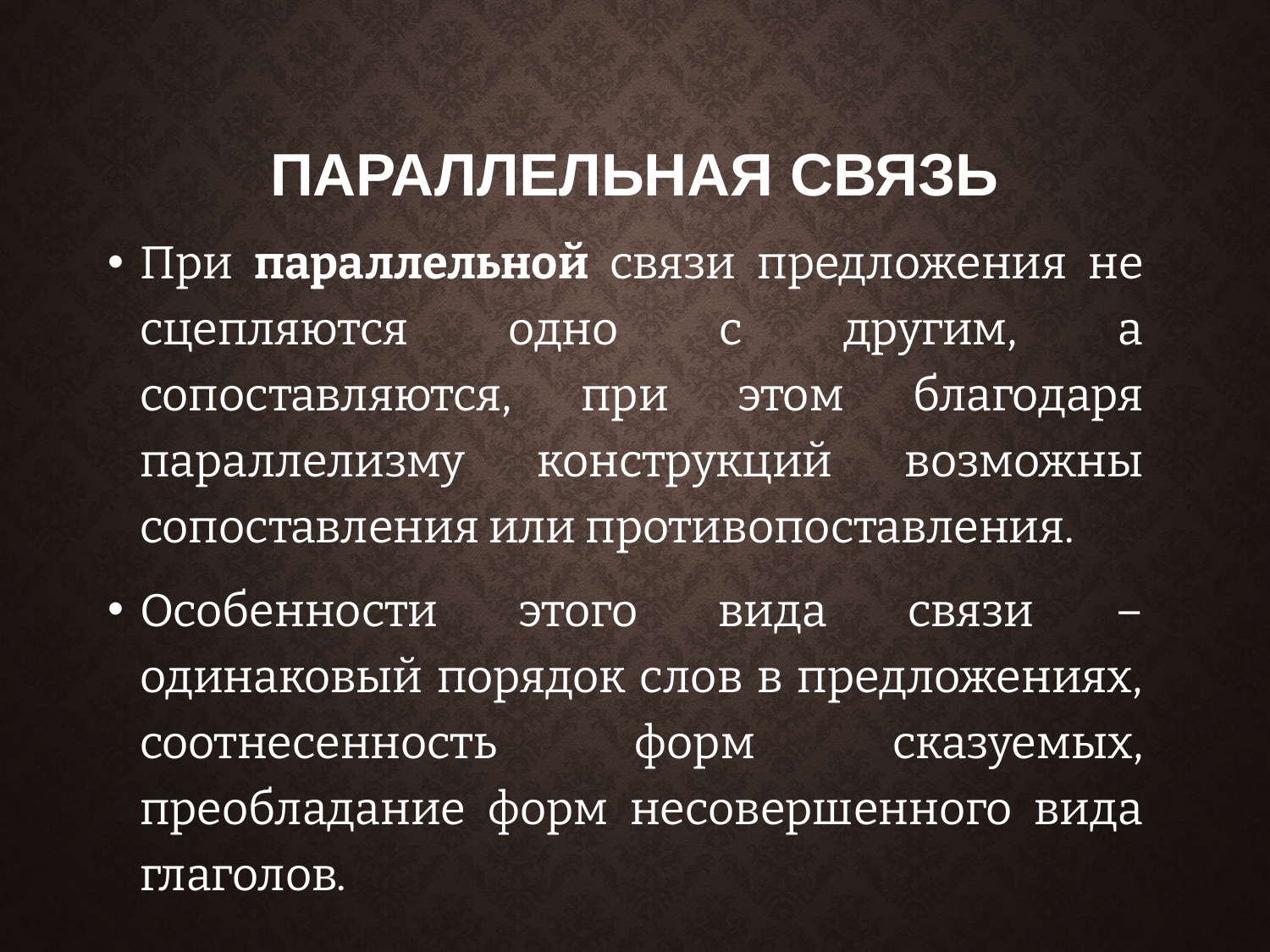

# Параллельная связь
При параллельной связи предложения не сцепляются одно с другим, а сопоставляются, при этом благодаря параллелизму конструкций возможны сопоставления или противопоставления.
Особенности этого вида связи – одинаковый порядок слов в предложениях, соотнесенность форм сказуемых, преобладание форм несовершенного вида глаголов.